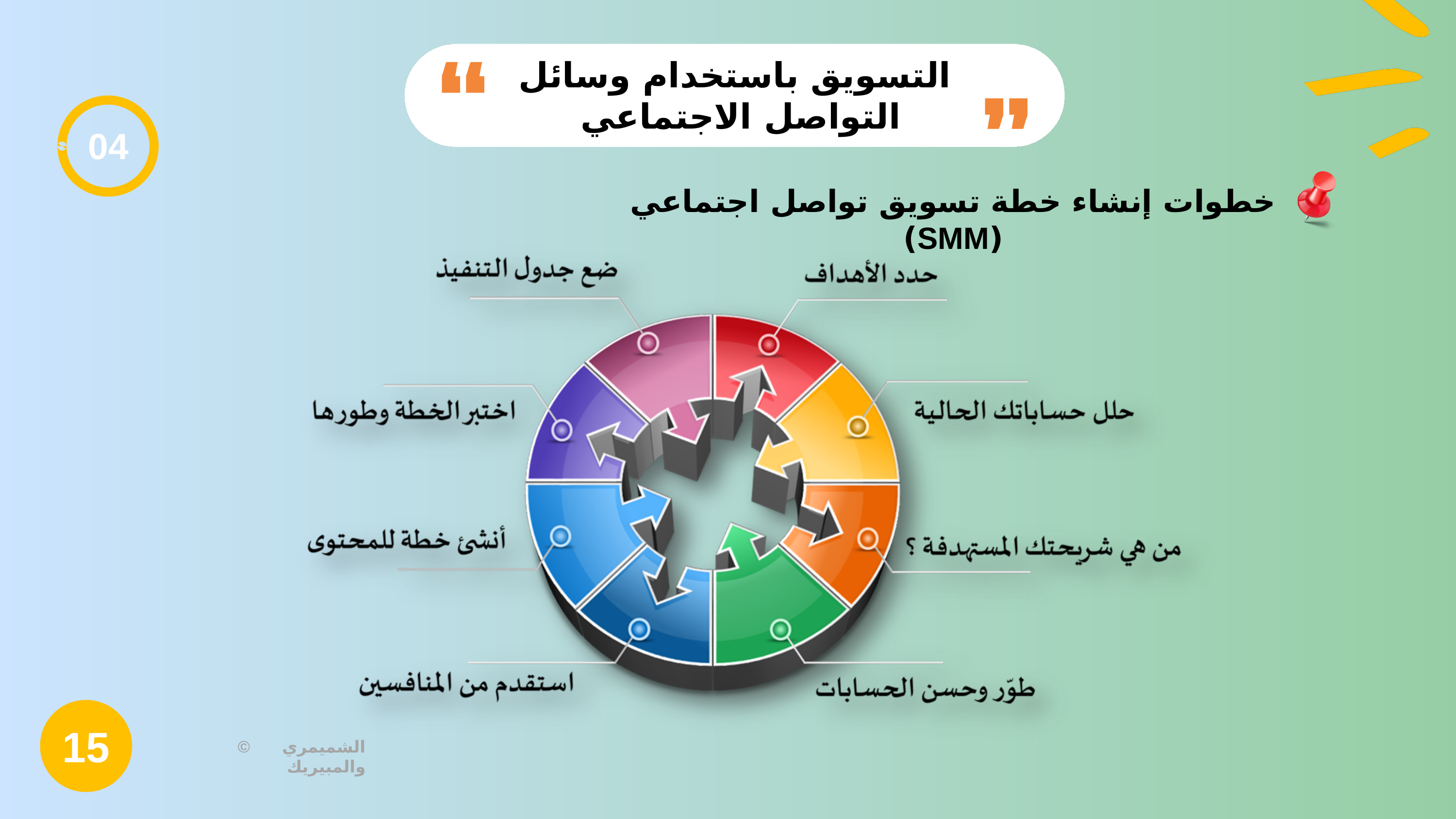

التسويق باستخدام وسائل التواصل الاجتماعي

04

خطوات إنشاء خطة تسويق تواصل اجتماعي (SMM)

15
©       الشميمري والمبيريك